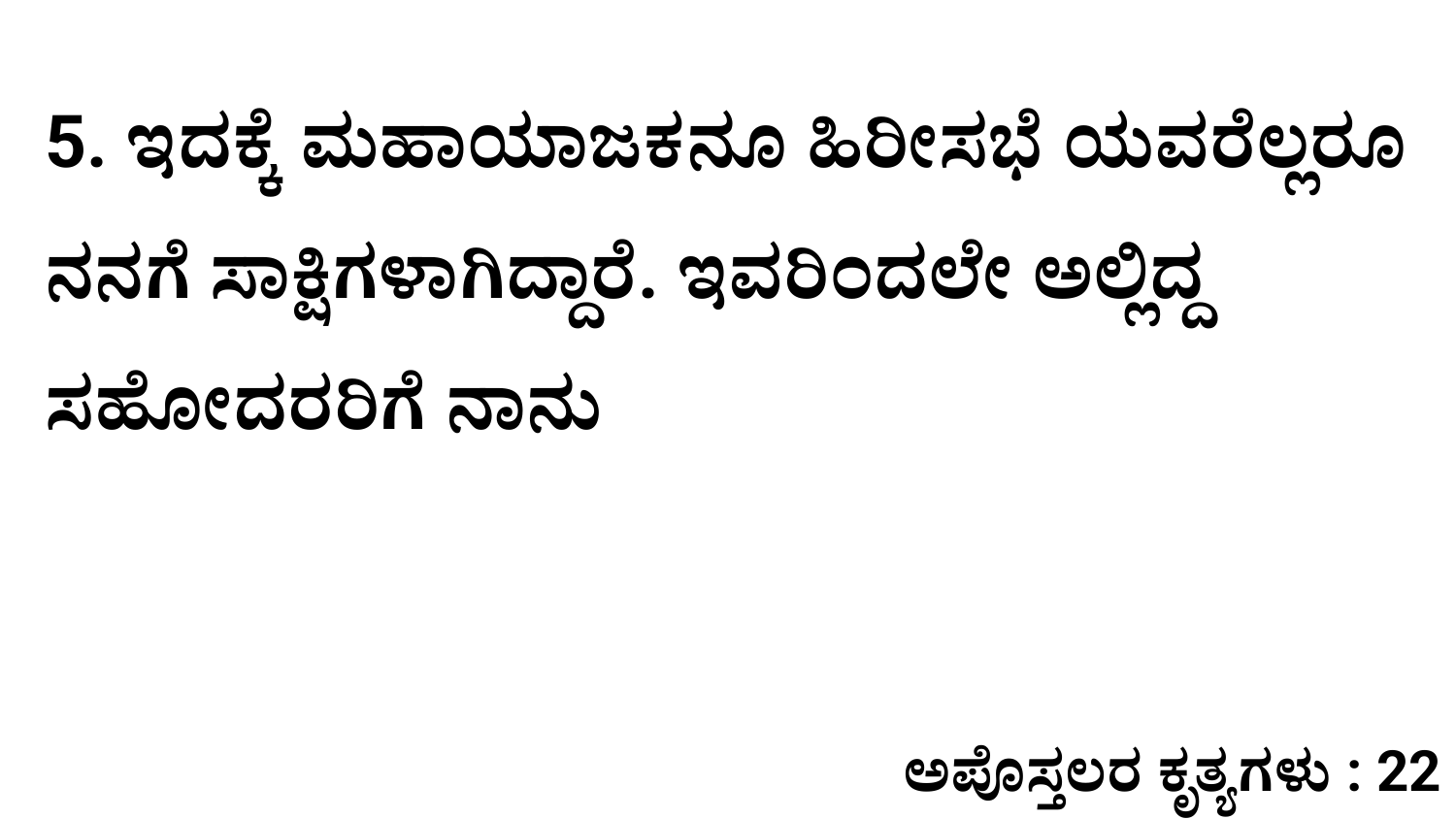

5. ಇದಕ್ಕೆ ಮಹಾಯಾಜಕನೂ ಹಿರೀಸಭೆ ಯವರೆಲ್ಲರೂ ನನಗೆ ಸಾಕ್ಷಿಗಳಾಗಿದ್ದಾರೆ. ಇವರಿಂದಲೇ ಅಲ್ಲಿದ್ದ ಸಹೋದರರಿಗೆ ನಾನು
ಅಪೊಸ್ತಲರ ಕೃತ್ಯಗಳು : 22